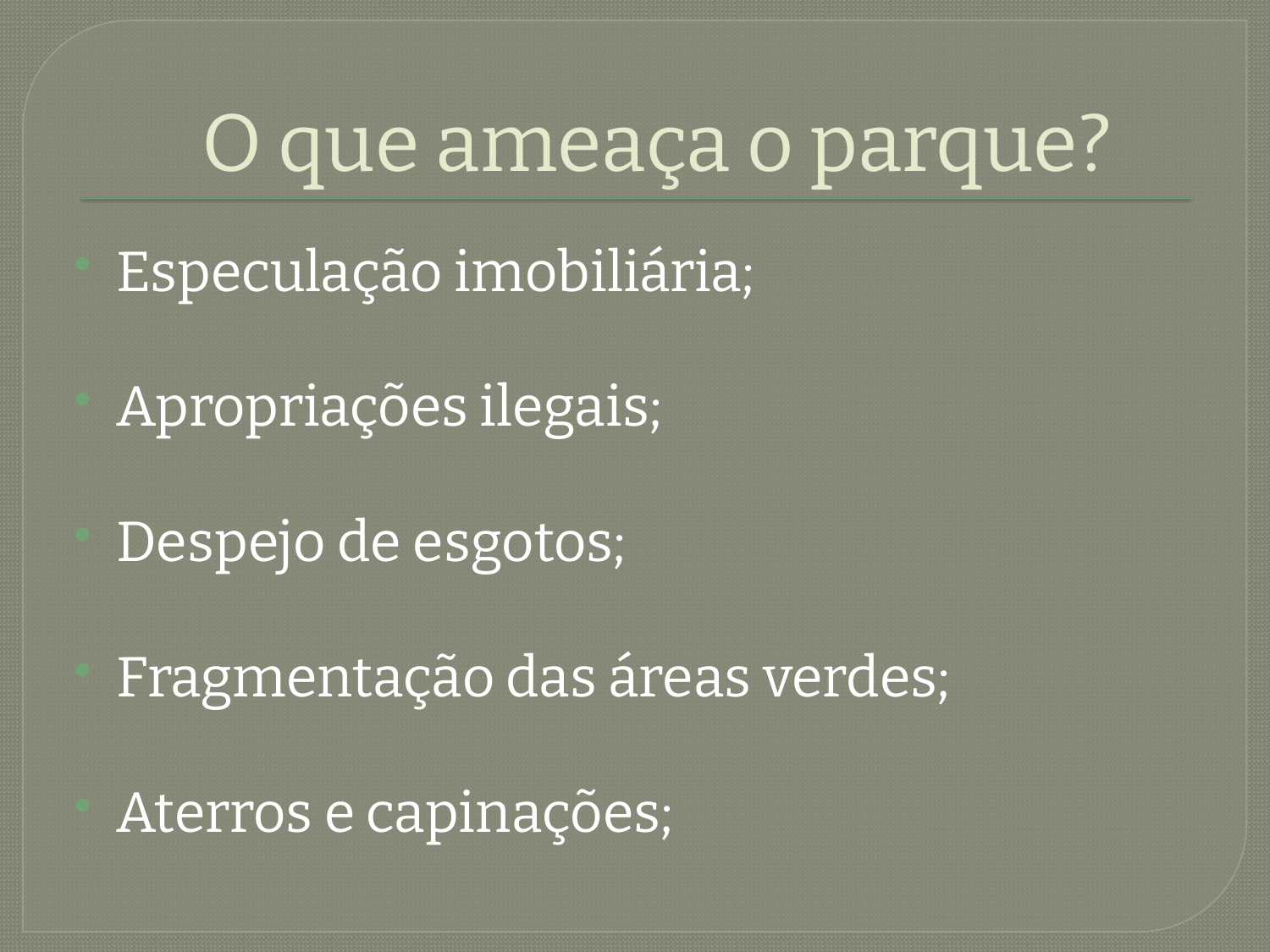

# O que ameaça o parque?
Especulação imobiliária;

Apropriações ilegais;

Despejo de esgotos;

Fragmentação das áreas verdes;

Aterros e capinações;